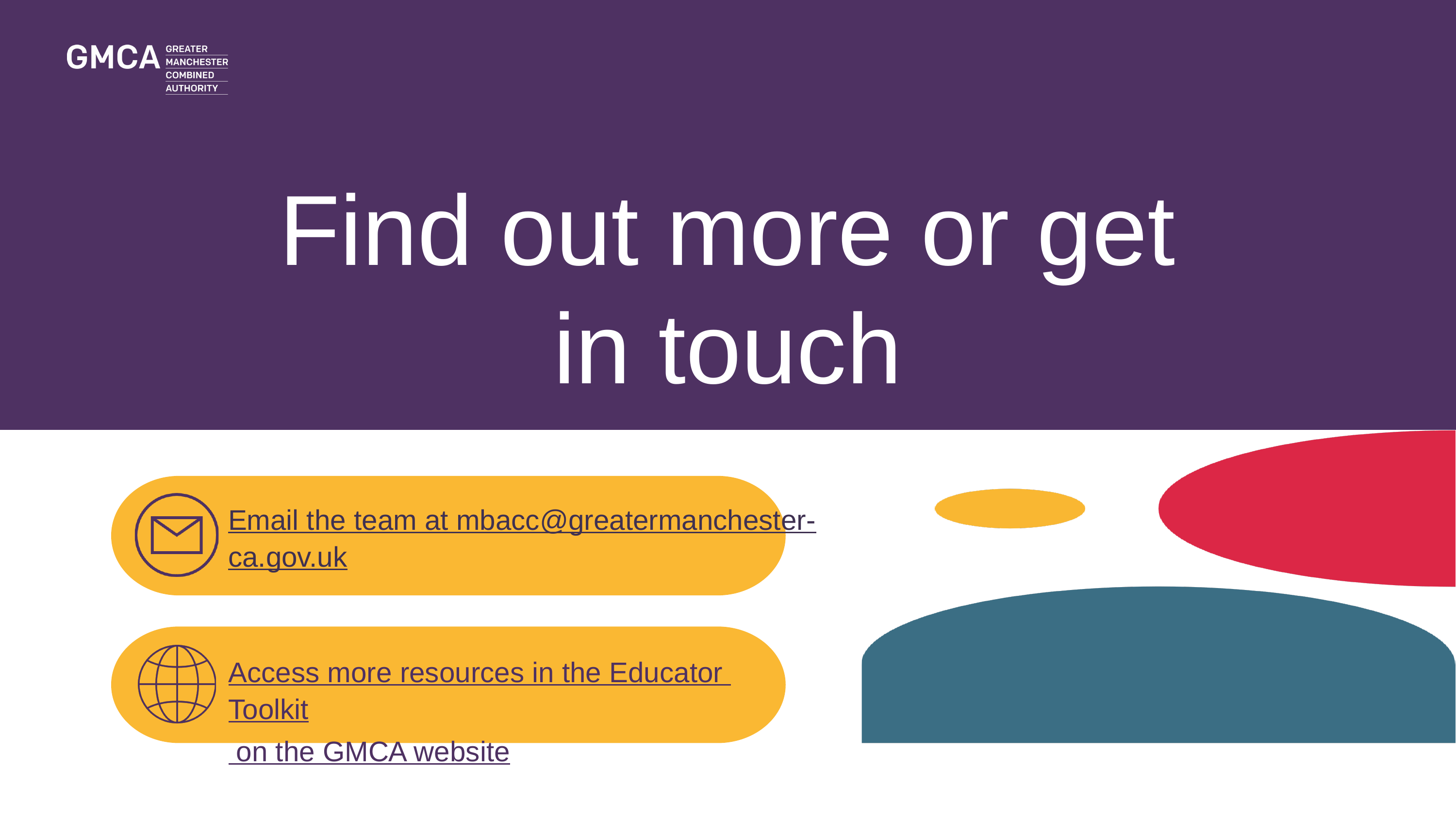

Find out more or get in touch

Email the team at mbacc@greatermanchester-ca.gov.uk

Access more resources in the Educator Toolkit on the GMCA website